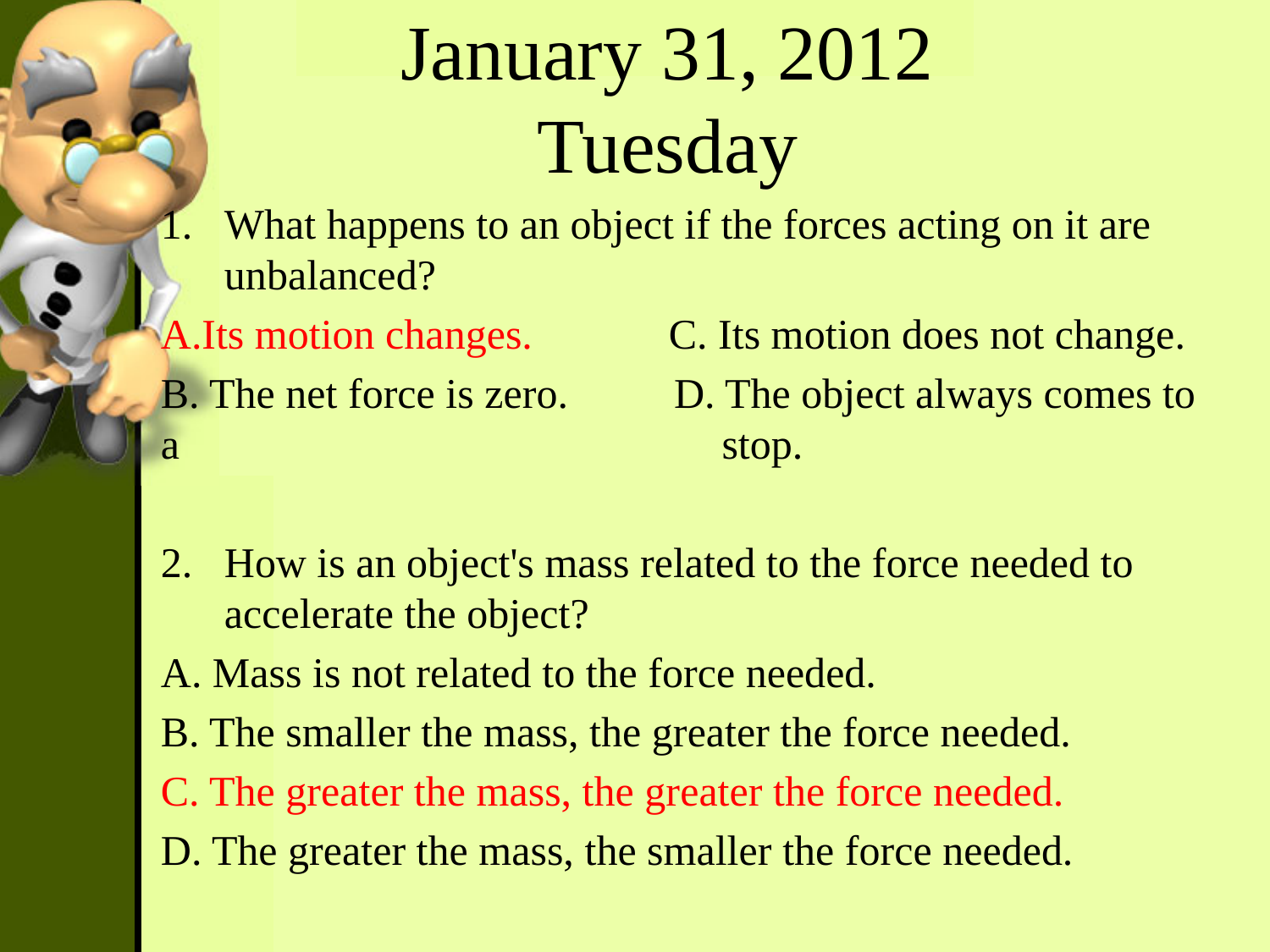

January 31, 2012
Tuesday
What happens to an object if the forces acting on it are unbalanced?
Its motion changes.		C. Its motion does not change.
B. The net force is zero.          D. The object always comes to a 				     stop.

How is an object's mass related to the force needed to accelerate the object?
A. Mass is not related to the force needed.
B. The smaller the mass, the greater the force needed.
C. The greater the mass, the greater the force needed.
D. The greater the mass, the smaller the force needed.
#